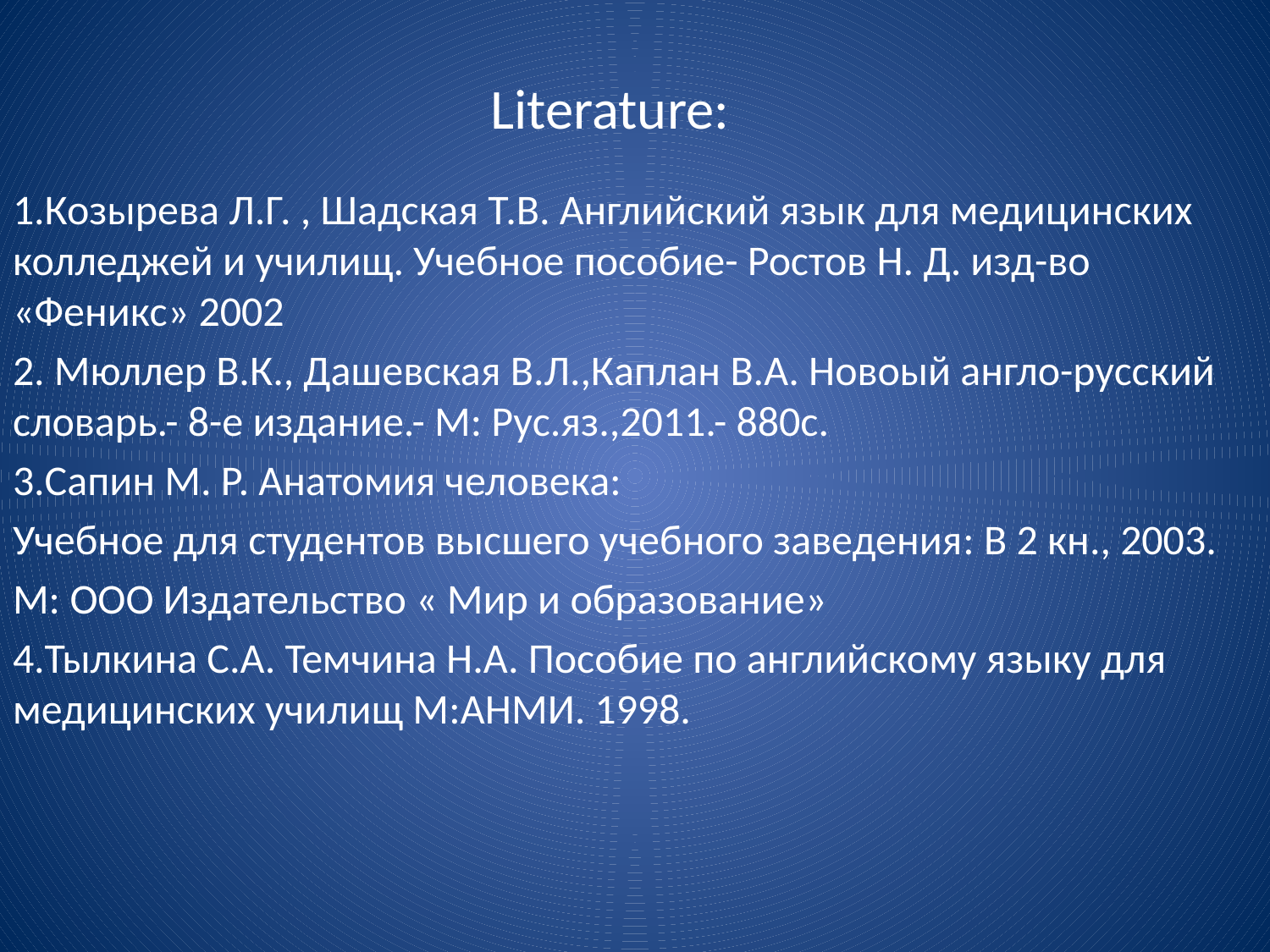

# Literature:
1.Козырева Л.Г. , Шадская Т.В. Английский язык для медицинских колледжей и училищ. Учебное пособие- Ростов Н. Д. изд-во «Феникс» 2002
2. Мюллер В.К., Дашевская В.Л.,Каплан В.А. Новоый англо-русский словарь.- 8-е издание.- М: Рус.яз.,2011.- 880с.
3.Сапин М. Р. Анатомия человека:
Учебное для студентов высшего учебного заведения: В 2 кн., 2003.
М: ООО Издательство « Мир и образование»
4.Тылкина С.А. Темчина Н.А. Пособие по английскому языку для медицинских училищ М:АНМИ. 1998.